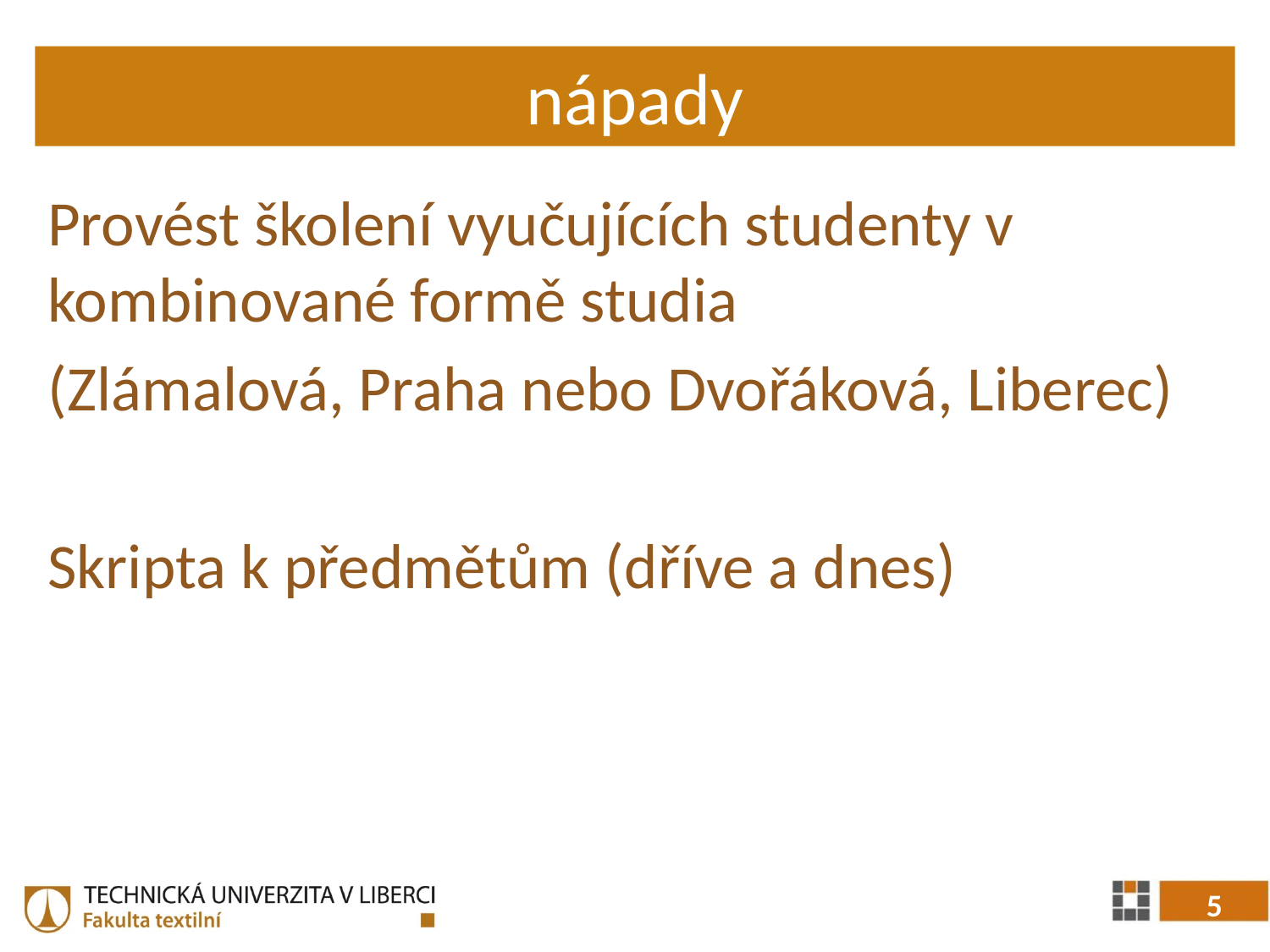

# nápady
Provést školení vyučujících studenty v kombinované formě studia
(Zlámalová, Praha nebo Dvořáková, Liberec)

Skripta k předmětům (dříve a dnes)

5